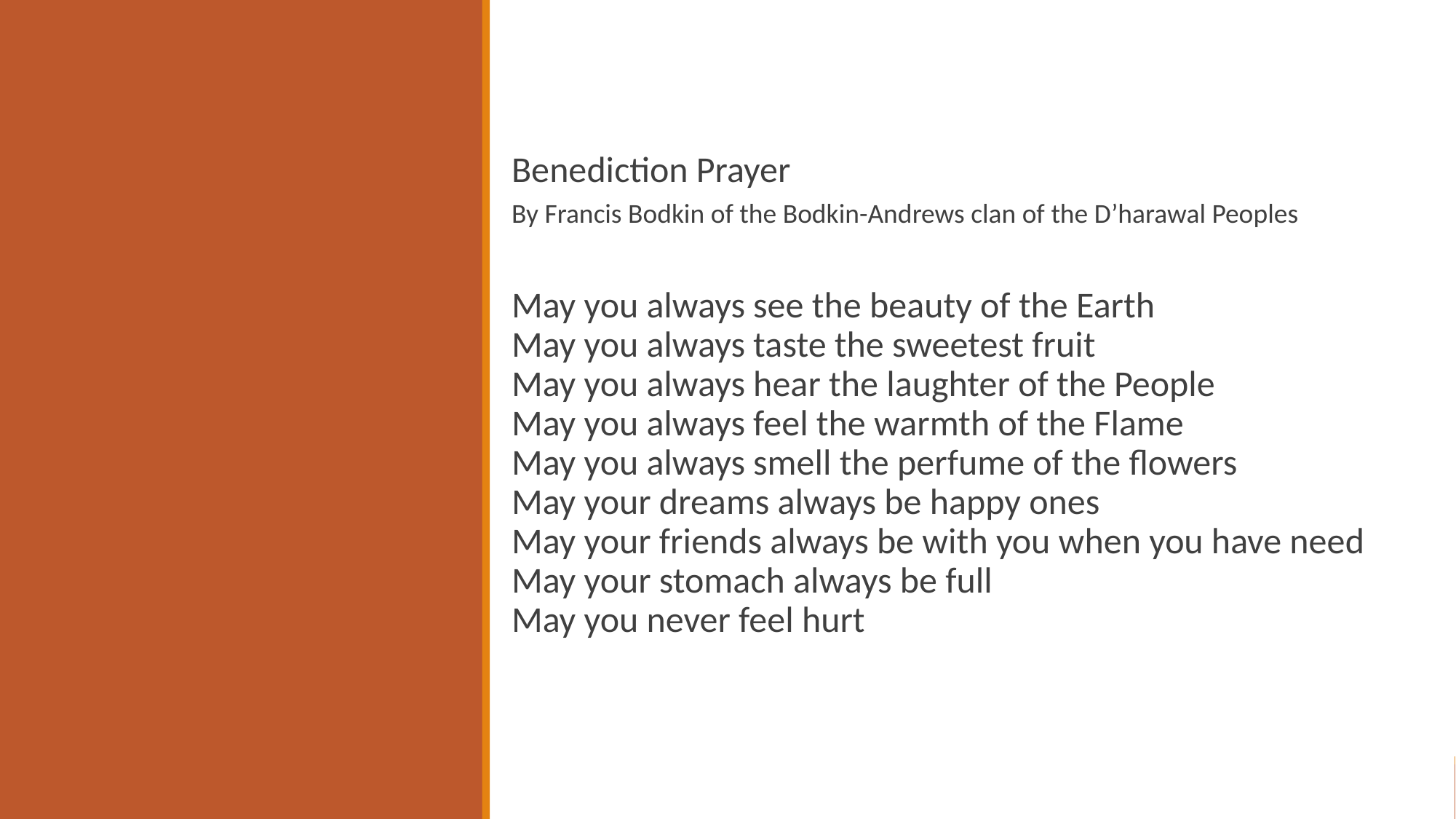

Benediction Prayer
By Francis Bodkin of the Bodkin-Andrews clan of the D’harawal Peoples

May you always see the beauty of the Earth
May you always taste the sweetest fruit
May you always hear the laughter of the People
May you always feel the warmth of the Flame
May you always smell the perfume of the flowers
May your dreams always be happy ones
May your friends always be with you when you have need
May your stomach always be full
May you never feel hurt